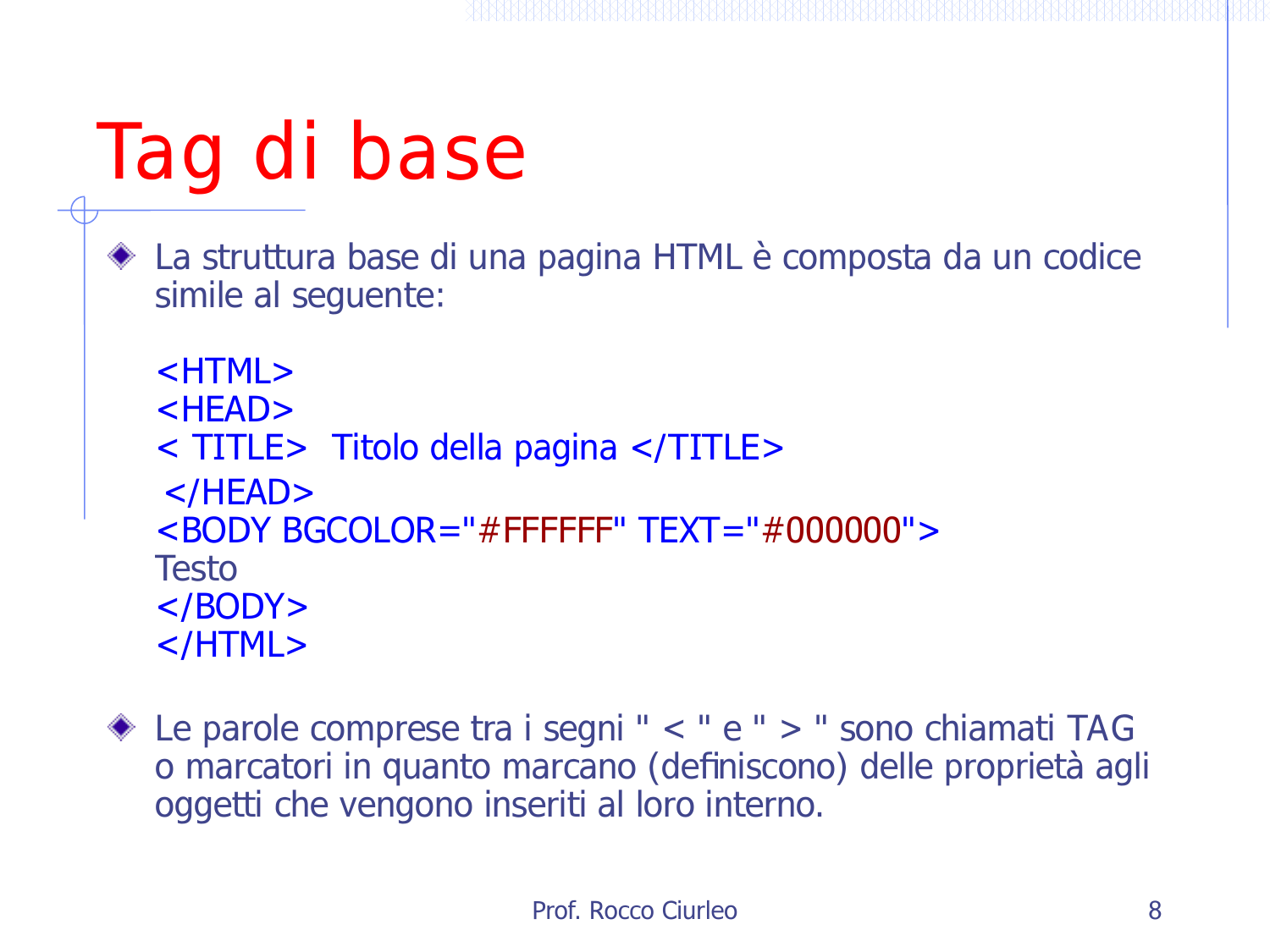

# Tag di base
La struttura base di una pagina HTML è composta da un codice simile al seguente:
<HTML>
<HEAD>
< TITLE>  Titolo della pagina </TITLE>
     </HEAD>
<BODY BGCOLOR="#FFFFFF" TEXT="#000000">
Testo
</BODY>
</HTML>
Le parole comprese tra i segni " < " e " > " sono chiamati TAG o marcatori in quanto marcano (definiscono) delle proprietà agli oggetti che vengono inseriti al loro interno.
Prof. Rocco Ciurleo
8